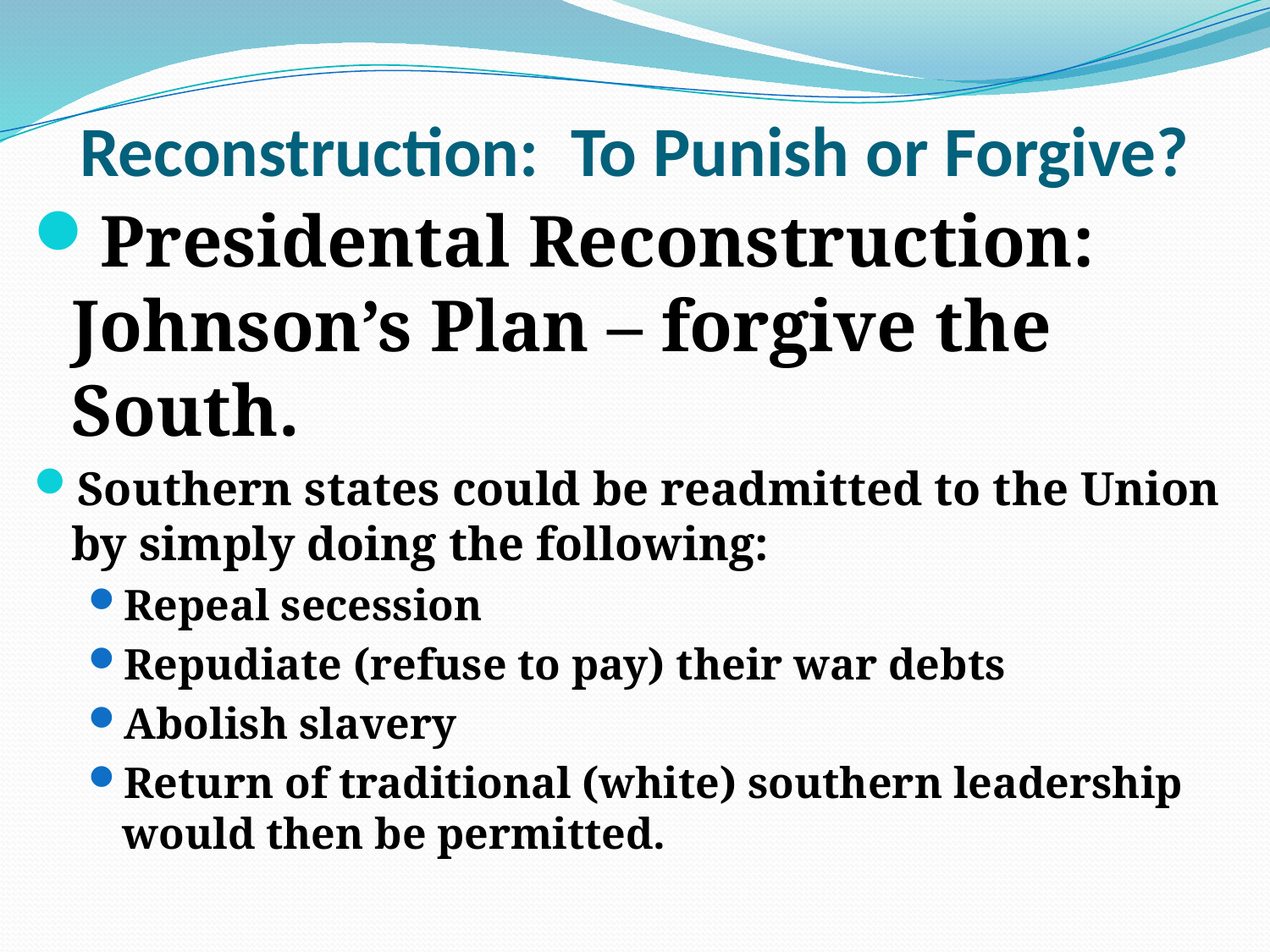

# Reconstruction:  To Punish or Forgive?
Presidental Reconstruction:  Johnson’s Plan – forgive the South.
Southern states could be readmitted to the Union by simply doing the following:
Repeal secession
Repudiate (refuse to pay) their war debts
Abolish slavery
Return of traditional (white) southern leadership would then be permitted.